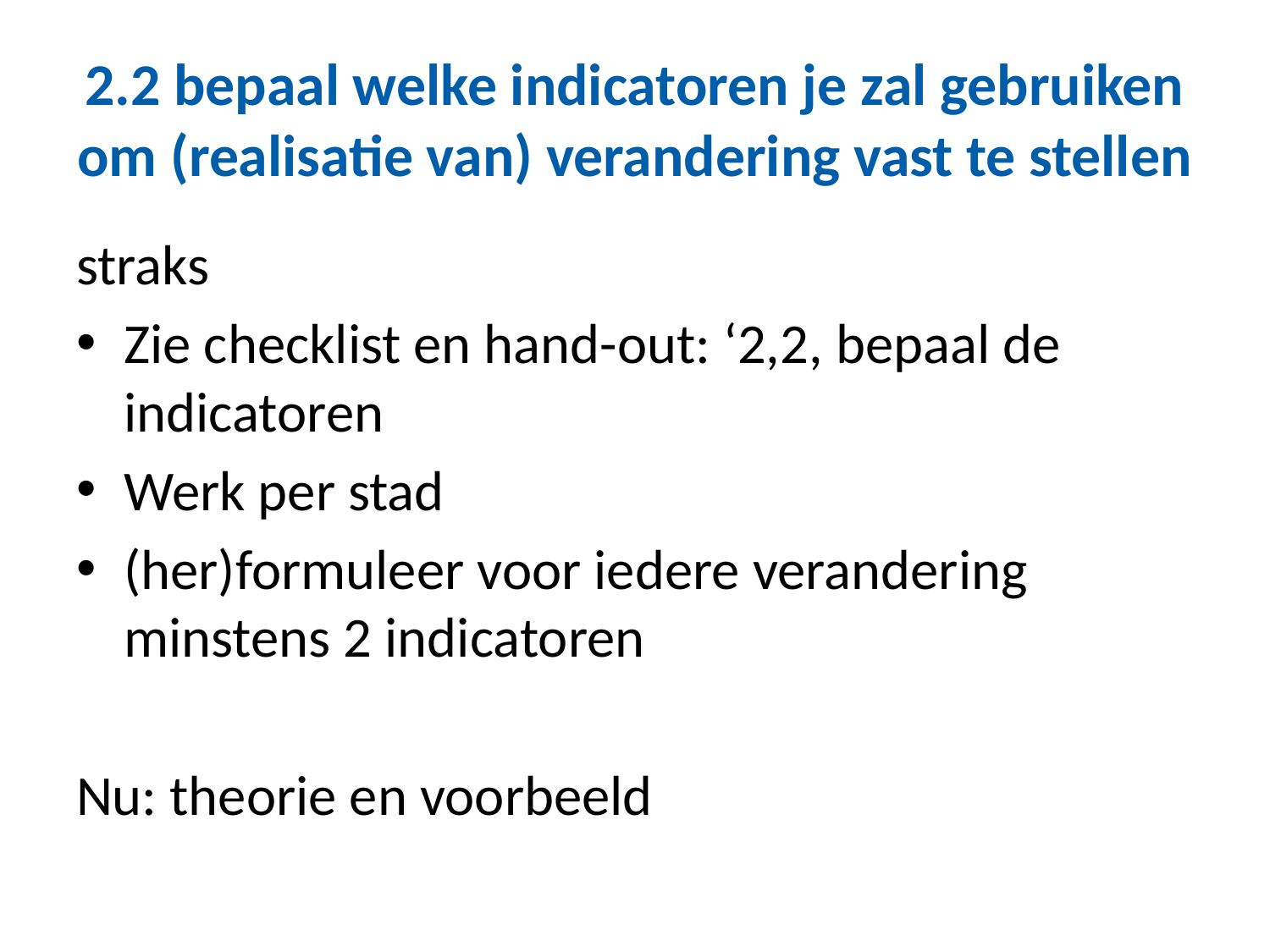

# 2.2 bepaal welke indicatoren je zal gebruiken om (realisatie van) verandering vast te stellen
straks
Zie checklist en hand-out: ‘2,2, bepaal de indicatoren
Werk per stad
(her)formuleer voor iedere verandering minstens 2 indicatoren

Nu: theorie en voorbeeld